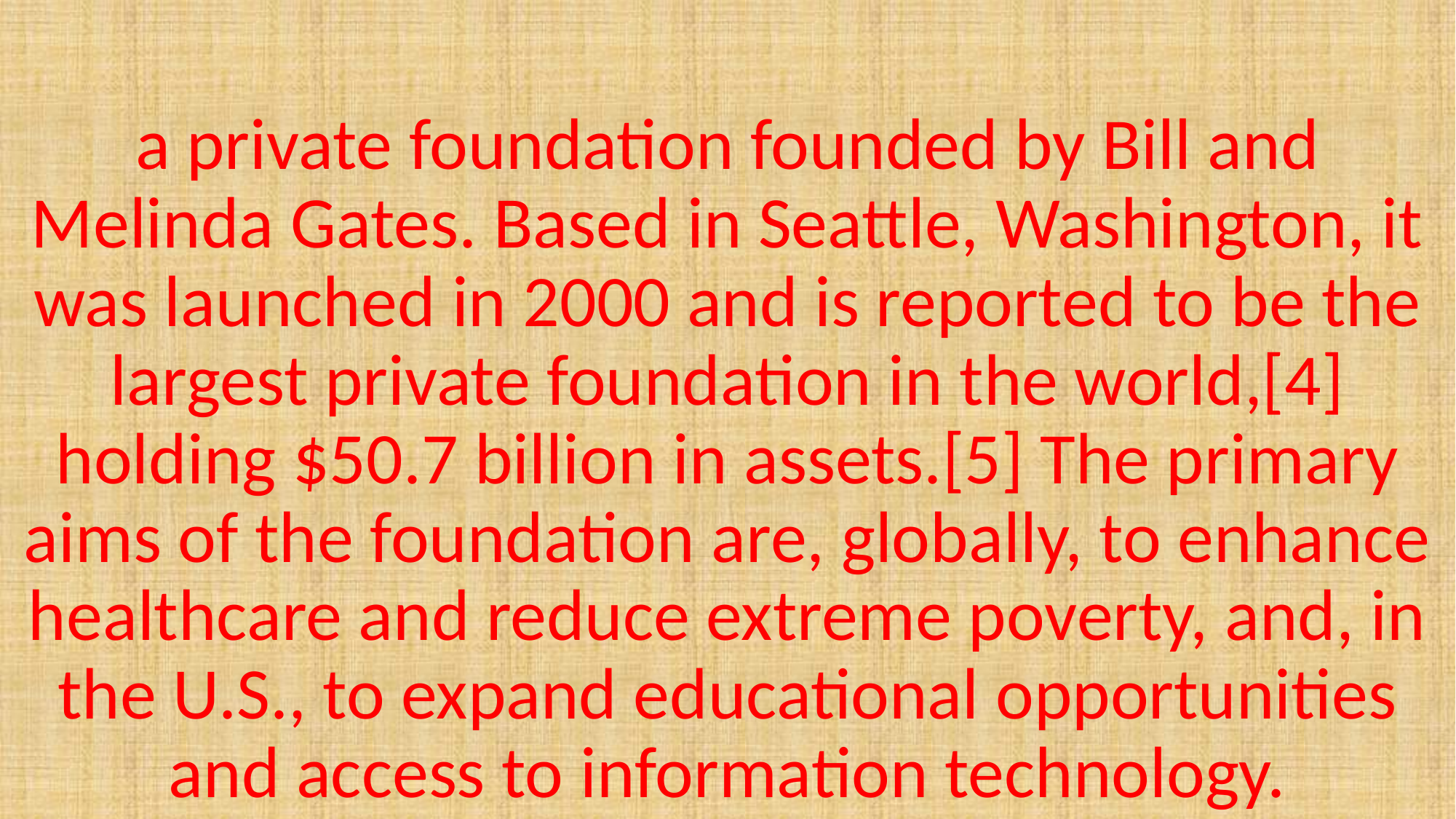

# a private foundation founded by Bill and Melinda Gates. Based in Seattle, Washington, it was launched in 2000 and is reported to be the largest private foundation in the world,[4] holding $50.7 billion in assets.[5] The primary aims of the foundation are, globally, to enhance healthcare and reduce extreme poverty, and, in the U.S., to expand educational opportunities and access to information technology.